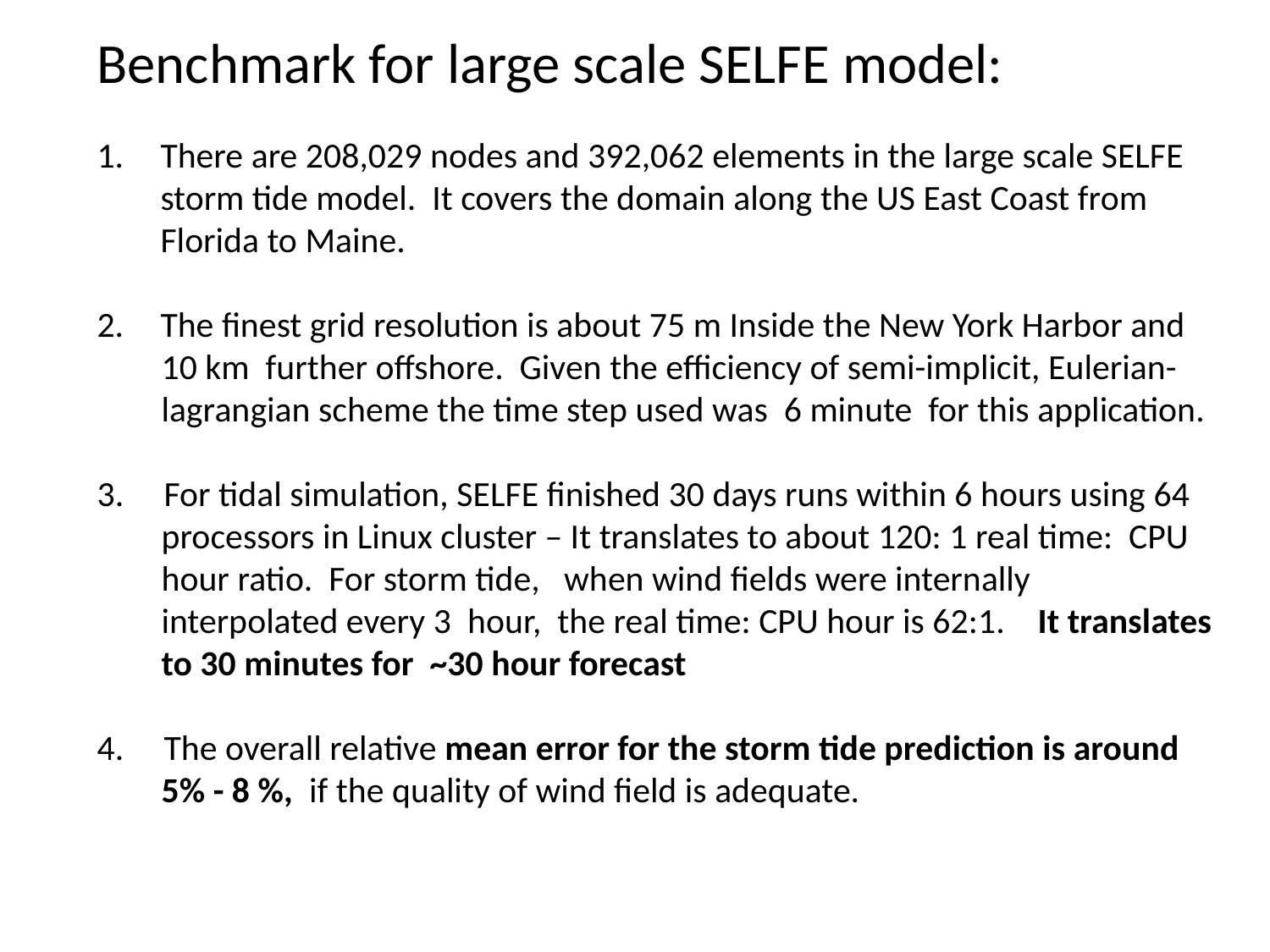

Benchmark for large scale SELFE model:

There are 208,029 nodes and 392,062 elements in the large scale SELFE storm tide model.  It covers the domain along the US East Coast from Florida to Maine.

The finest grid resolution is about 75 m Inside the New York Harbor and
        10 km  further offshore.  Given the efficiency of semi-implicit, Eulerian-
        lagrangian scheme the time step used was  6 minute  for this application.

3.     For tidal simulation, SELFE finished 30 days runs within 6 hours using 64
        processors in Linux cluster – It translates to about 120: 1 real time:  CPU
        hour ratio.  For storm tide,   when wind fields were internally
        interpolated every 3  hour,  the real time: CPU hour is 62:1.    It translates
        to 30 minutes for  ~30 hour forecast

4.     The overall relative mean error for the storm tide prediction is around
        5% - 8 %,  if the quality of wind field is adequate.